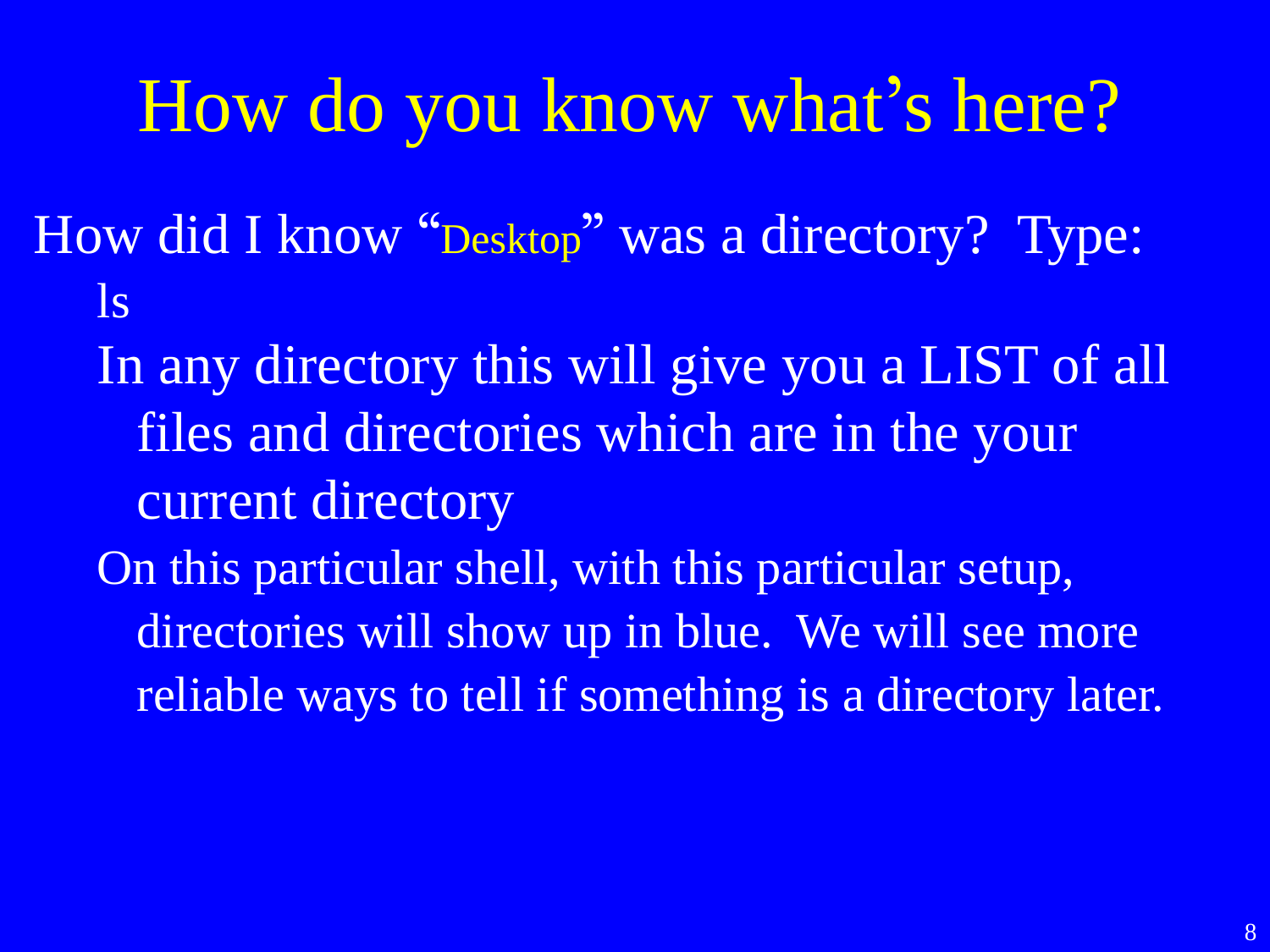

How do you know what’s here?
How did I know “Desktop” was a directory?  Type:
ls
In any directory this will give you a LIST of all files and directories which are in the your current directory
On this particular shell, with this particular setup, directories will show up in blue.  We will see more reliable ways to tell if something is a directory later.